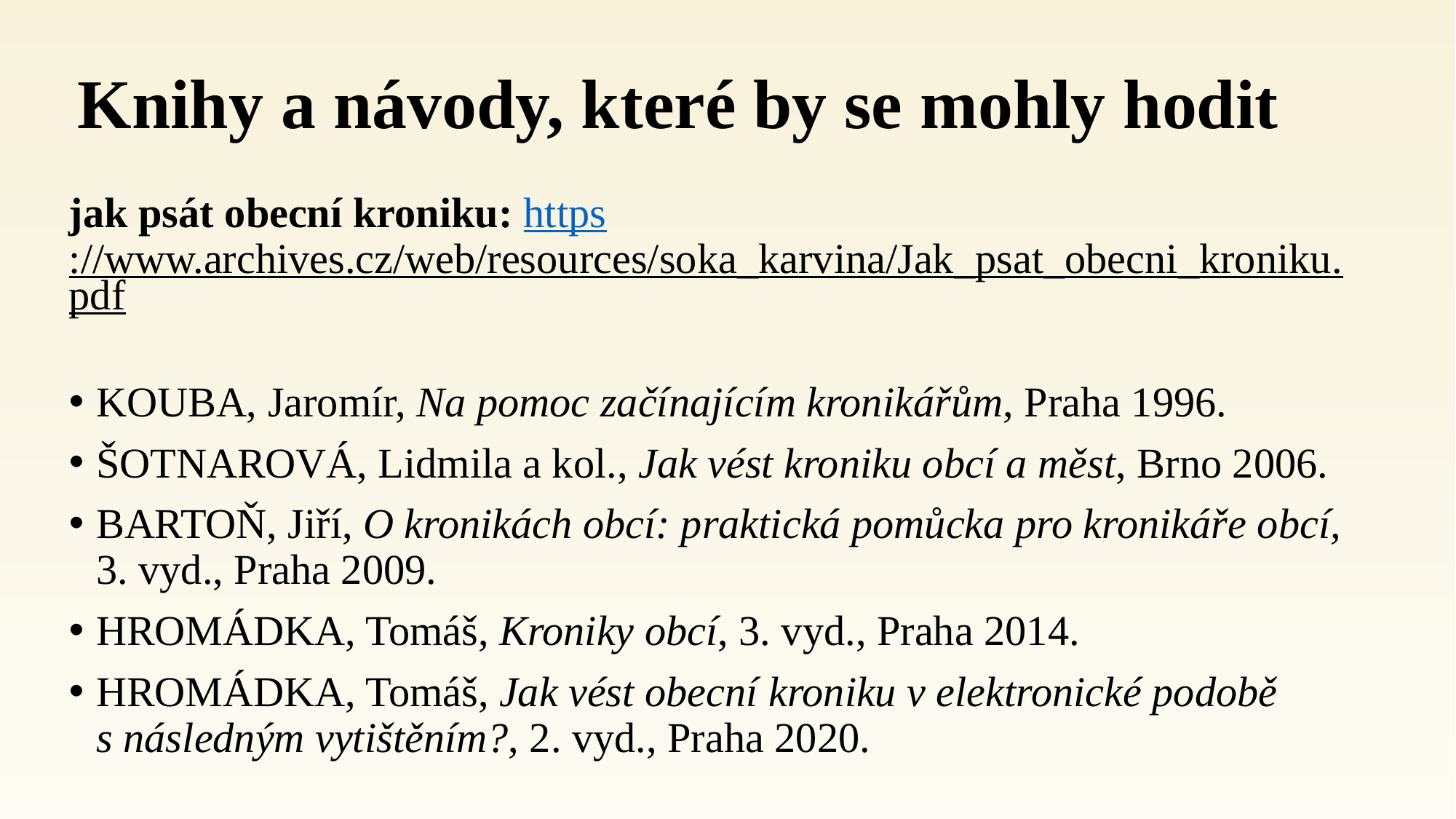

# Knihy a návody, které by se mohly hodit
jak psát obecní kroniku: https://www.archives.cz/web/resources/soka_karvina/Jak_psat_obecni_kroniku.pdf
KOUBA, Jaromír, Na pomoc začínajícím kronikářům, Praha 1996.
ŠOTNAROVÁ, Lidmila a kol., Jak vést kroniku obcí a měst, Brno 2006.
BARTOŇ, Jiří, O kronikách obcí: praktická pomůcka pro kronikáře obcí, 3. vyd., Praha 2009.
HROMÁDKA, Tomáš, Kroniky obcí, 3. vyd., Praha 2014.
HROMÁDKA, Tomáš, Jak vést obecní kroniku v elektronické podobě
s následným vytištěním?, 2. vyd., Praha 2020.